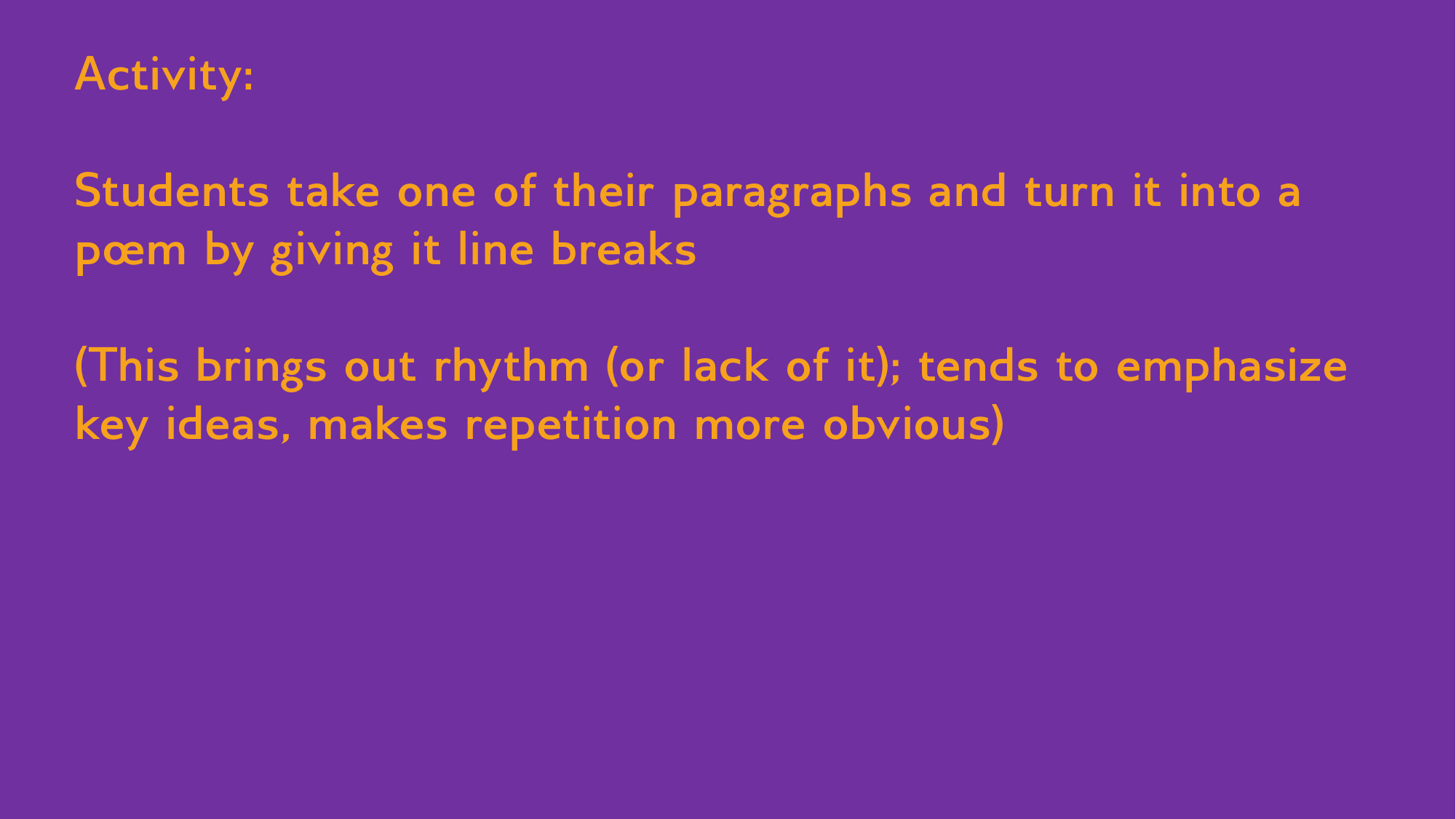

Activity:

Students take one of their paragraphs and turn it into a poem by giving it line breaks

(This brings out rhythm (or lack of it); tends to emphasize key ideas, makes repetition more obvious)